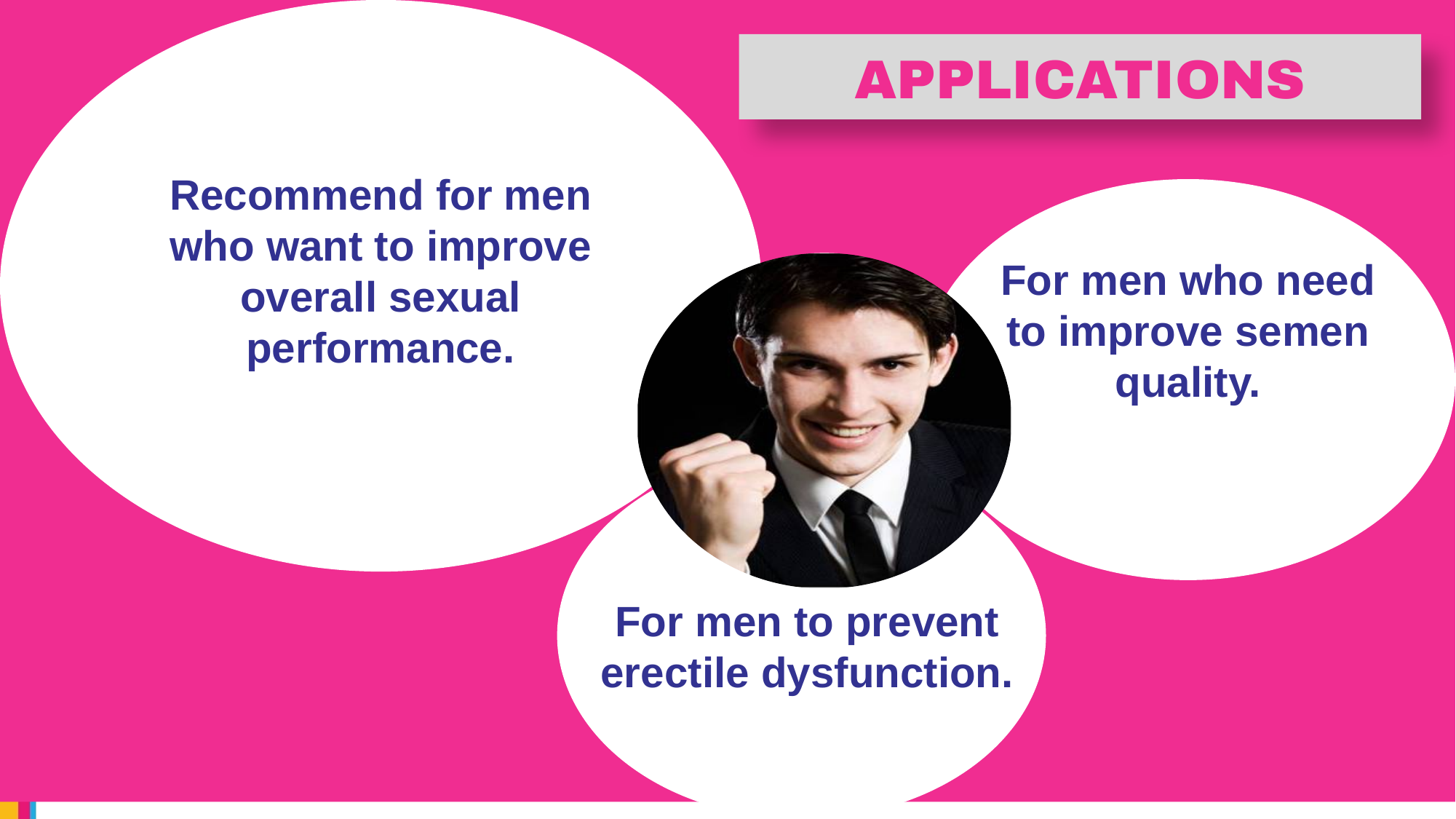

APPLICATIONS
Recommend for men who want to improve overall sexual performance.

For men who need to improve semen quality.

For men to prevent erectile dysfunction.